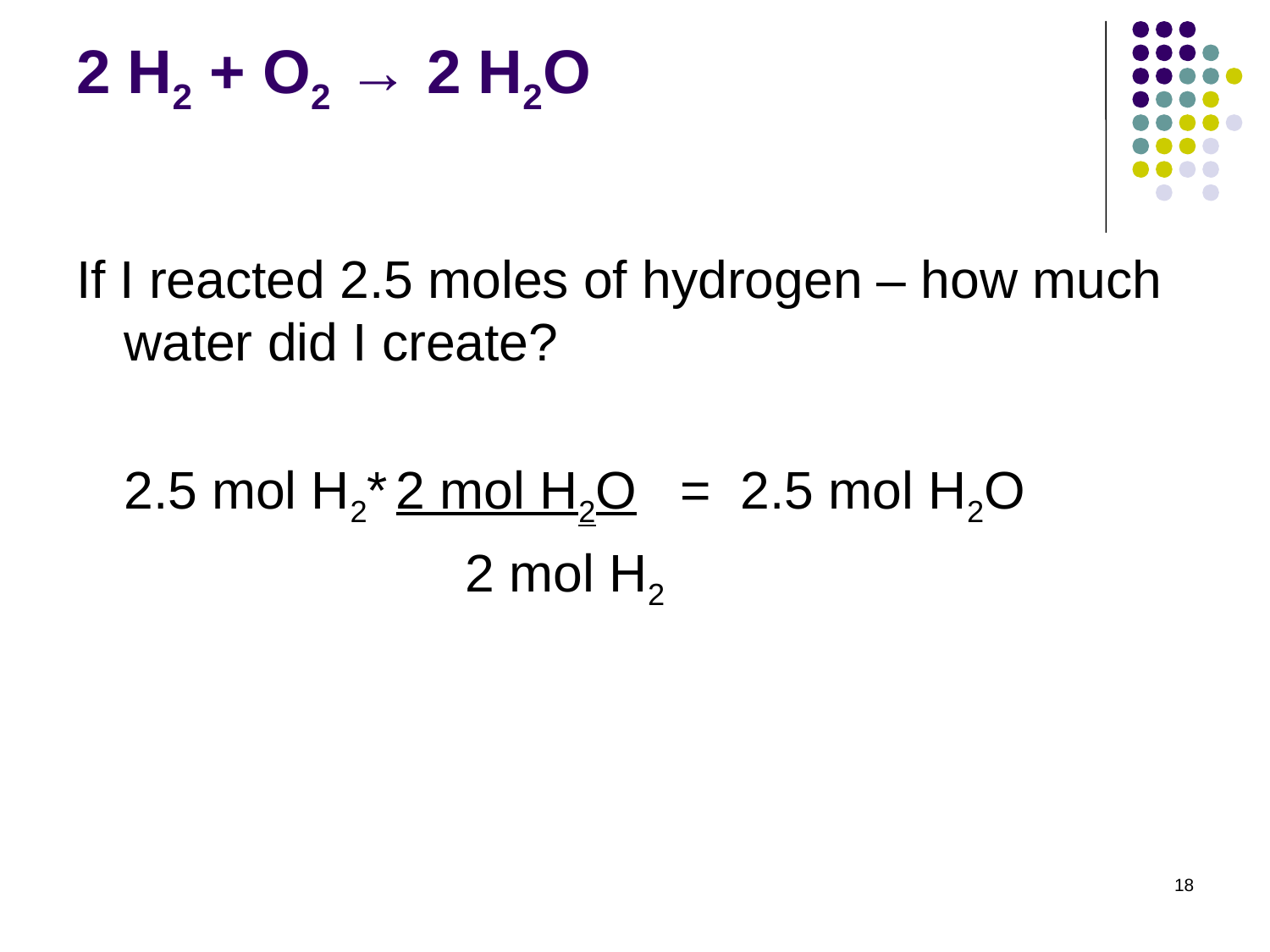

# 2 H2 + O2 → 2 H2O
If I reacted 2.5 moles of hydrogen – how much water did I create?

	2.5 mol H2* 2 mol H2O   =  2.5 mol H2O
		 	      2 mol H2
18